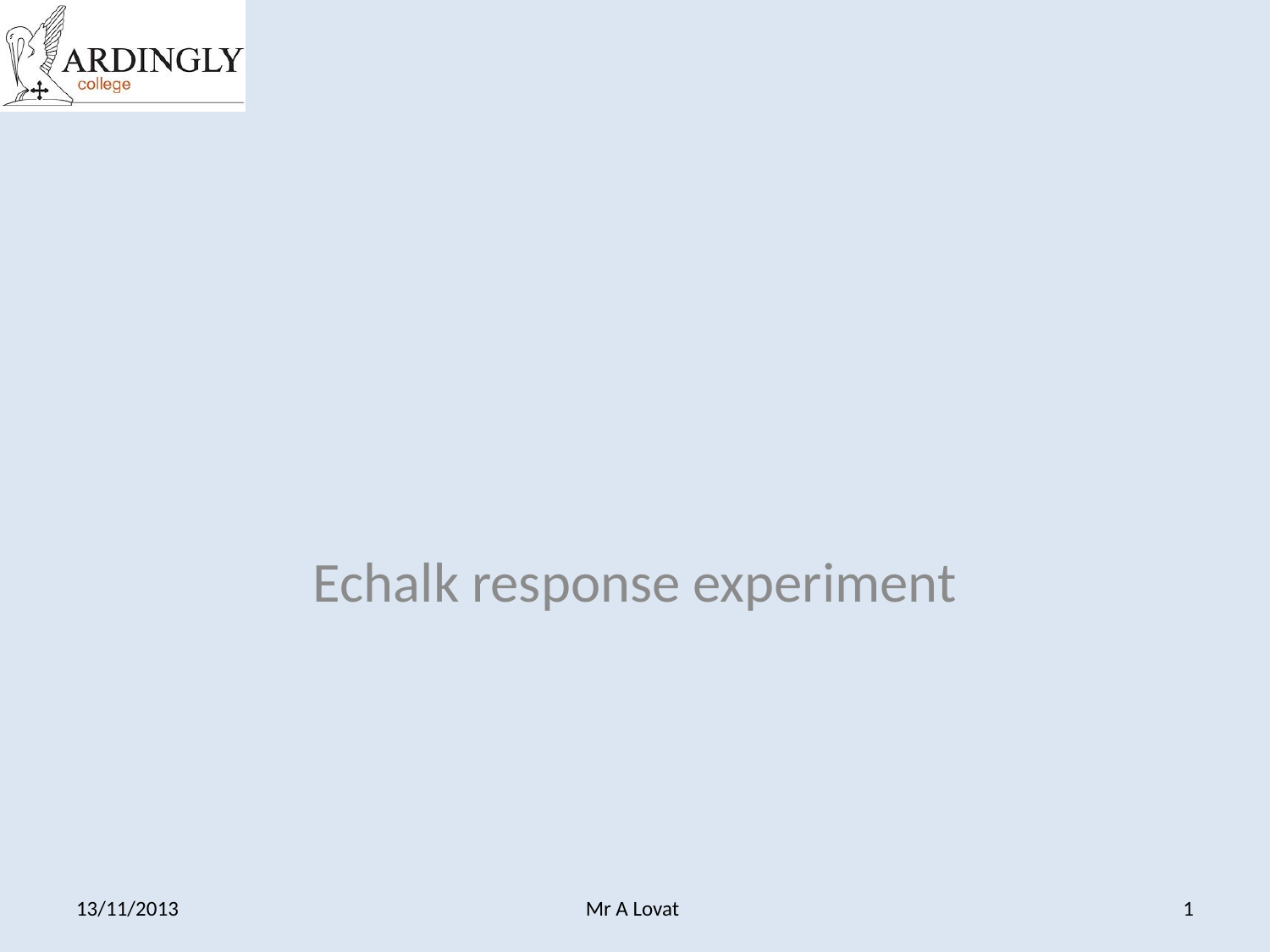

#
Echalk response experiment
13/11/2013
Mr A Lovat
1